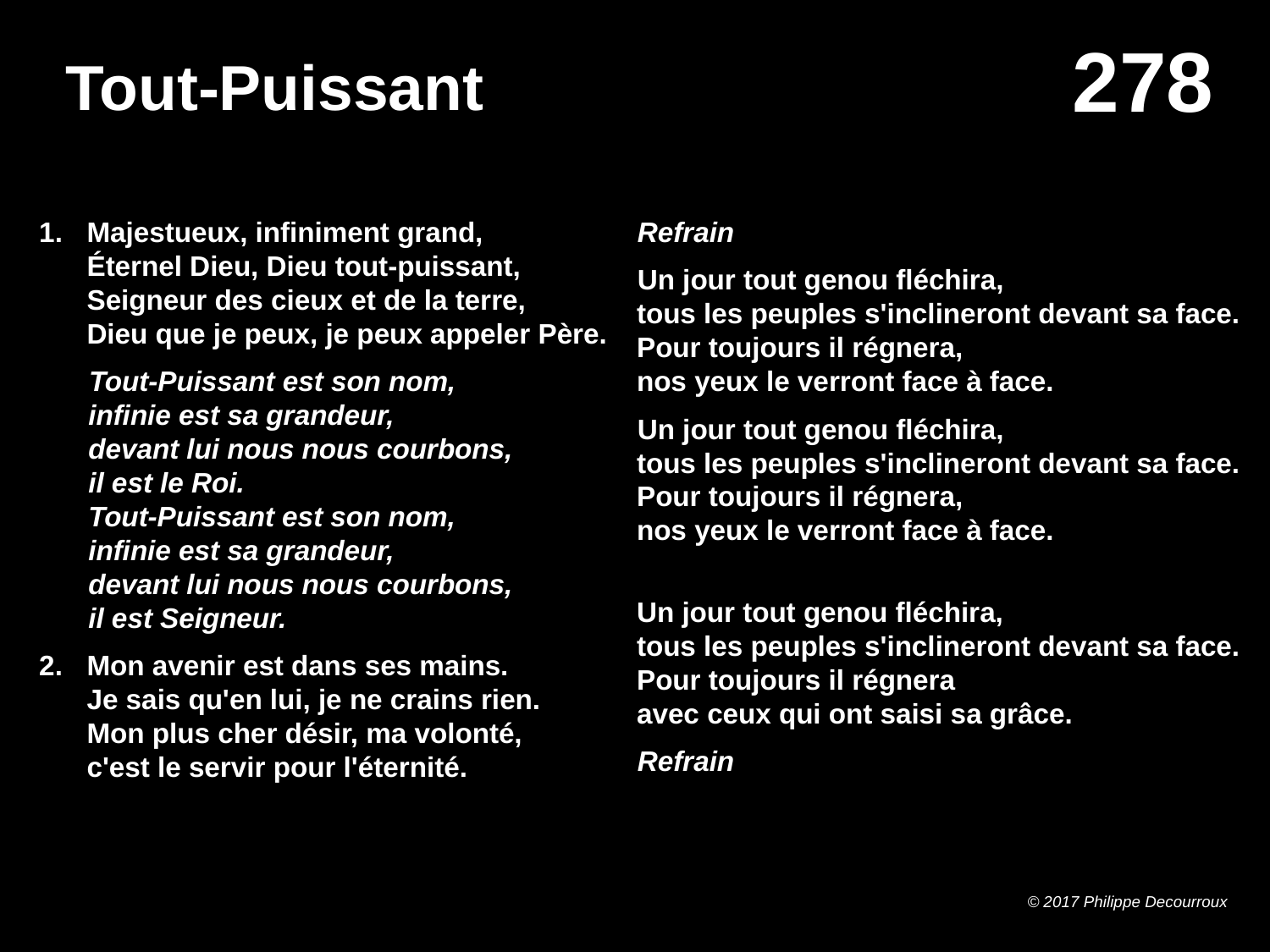

# Tout-Puissant
Majestueux, infiniment grand,
Éternel Dieu, Dieu tout-puissant,
Seigneur des cieux et de la terre,
Dieu que je peux, je peux appeler Père.
Tout-Puissant est son nom,
infinie est sa grandeur,
devant lui nous nous courbons,
il est le Roi.
Tout-Puissant est son nom,
infinie est sa grandeur,
devant lui nous nous courbons,
il est Seigneur.
Mon avenir est dans ses mains.
Je sais qu'en lui, je ne crains rien.
Mon plus cher désir, ma volonté,
c'est le servir pour l'éternité.
Refrain
Un jour tout genou fléchira,
tous les peuples s'inclineront devant sa face.
Pour toujours il régnera,
nos yeux le verront face à face.
Un jour tout genou fléchira,
tous les peuples s'inclineront devant sa face.
Pour toujours il régnera,
nos yeux le verront face à face.
Un jour tout genou fléchira,
tous les peuples s'inclineront devant sa face.
Pour toujours il régnera
avec ceux qui ont saisi sa grâce.
Refrain
© 2017 Philippe Decourroux